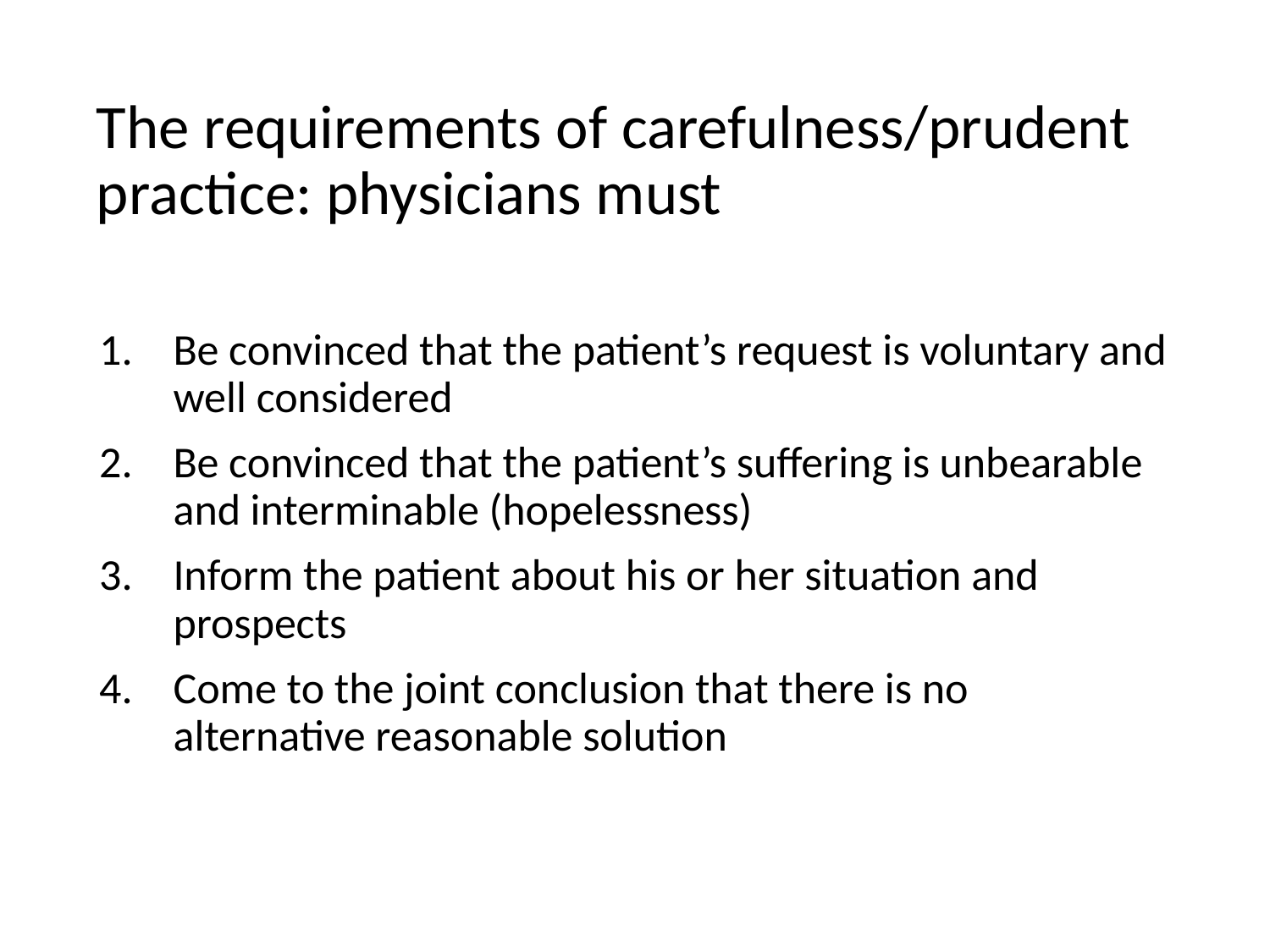

# The requirements of carefulness/prudent practice: physicians must
Be convinced that the patient’s request is voluntary and well considered
Be convinced that the patient’s suffering is unbearable and interminable (hopelessness)
Inform the patient about his or her situation and prospects
Come to the joint conclusion that there is no alternative reasonable solution